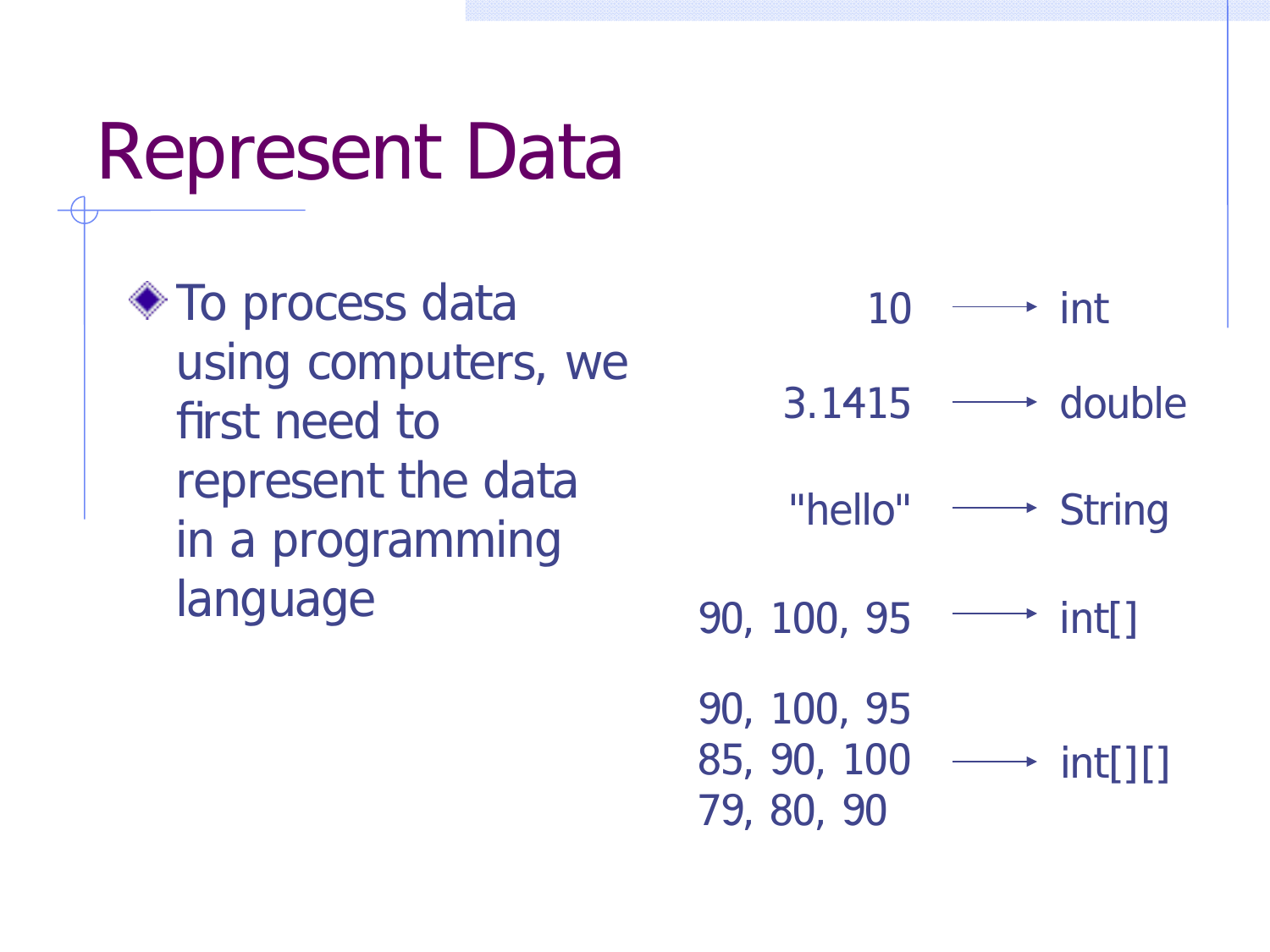

# Represent Data
To process data using computers, we first need to represent the data in a programming language
10
int
3.1415
double
"hello"
String
90, 100, 95
int[]
90, 100, 95
85, 90, 100
79, 80, 90
int[][]